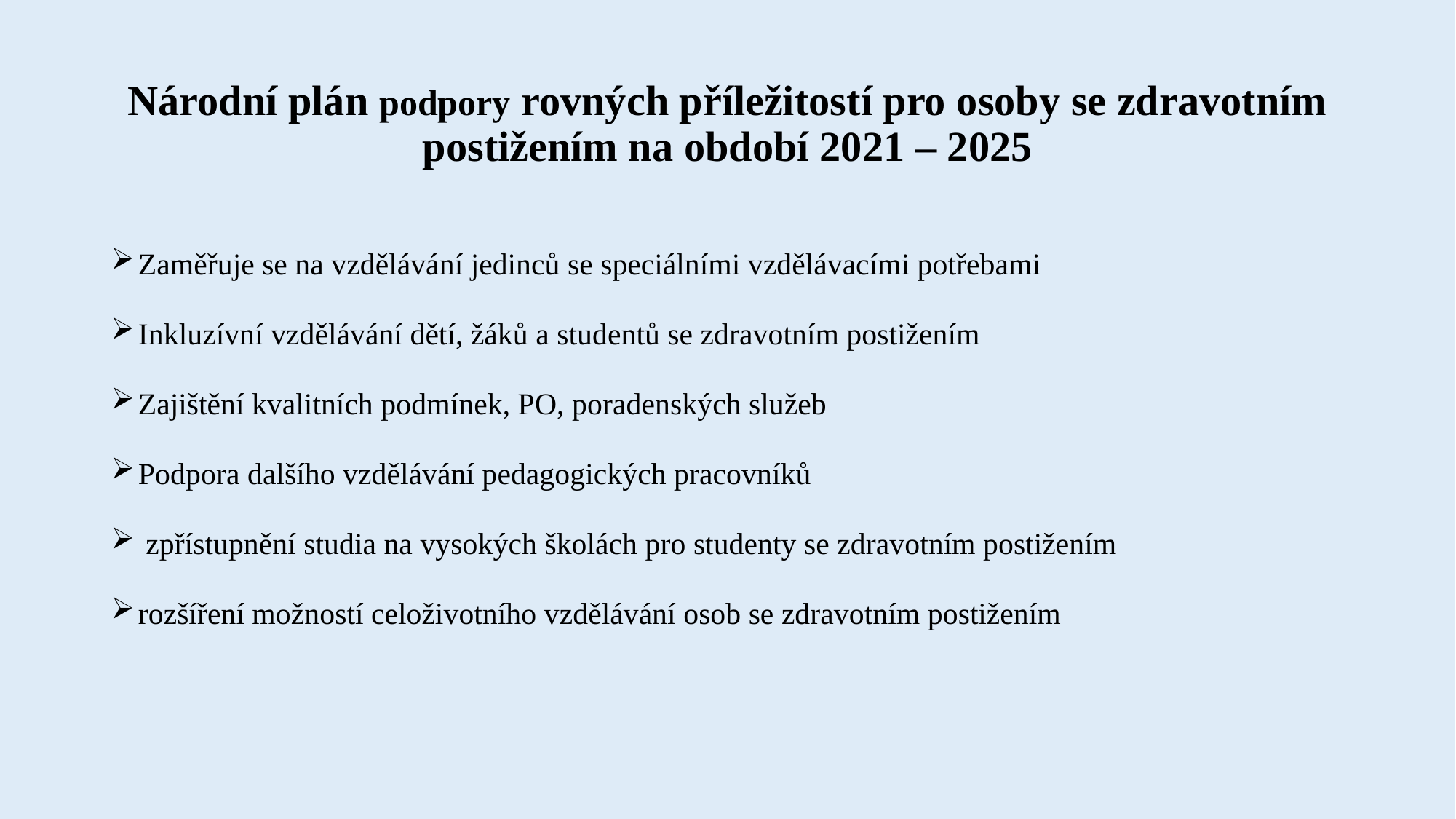

# Národní plán podpory rovných příležitostí pro osoby se zdravotním postižením na období 2021 – 2025
Zaměřuje se na vzdělávání jedinců se speciálními vzdělávacími potřebami
Inkluzívní vzdělávání dětí, žáků a studentů se zdravotním postižením
Zajištění kvalitních podmínek, PO, poradenských služeb
Podpora dalšího vzdělávání pedagogických pracovníků
 zpřístupnění studia na vysokých školách pro studenty se zdravotním postižením
rozšíření možností celoživotního vzdělávání osob se zdravotním postižením